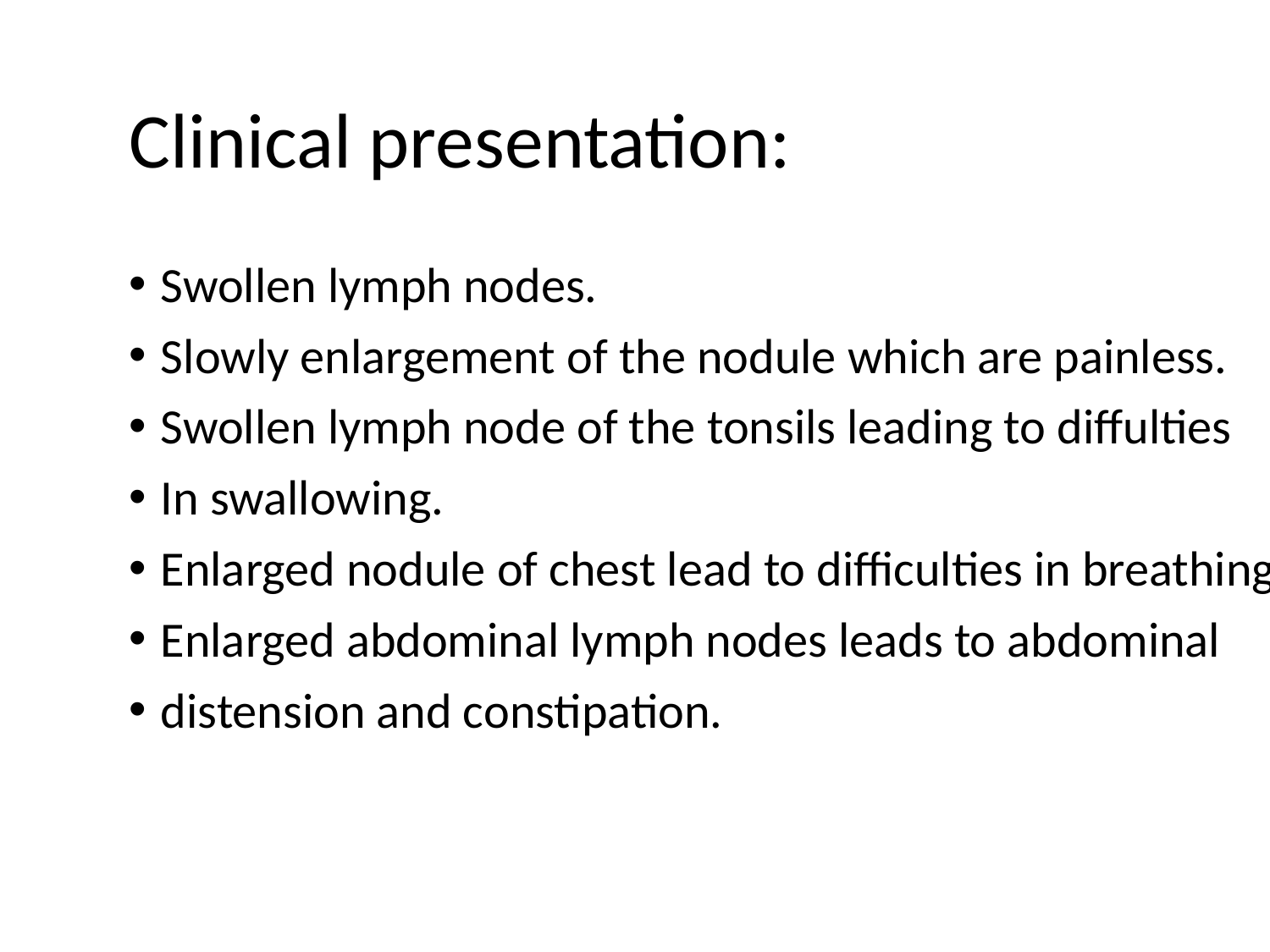

# Clinical presentation:
Swollen lymph nodes.
Slowly enlargement of the nodule which are painless.
Swollen lymph node of the tonsils leading to diffulties
In swallowing.
Enlarged nodule of chest lead to difficulties in breathing
Enlarged abdominal lymph nodes leads to abdominal
distension and constipation.